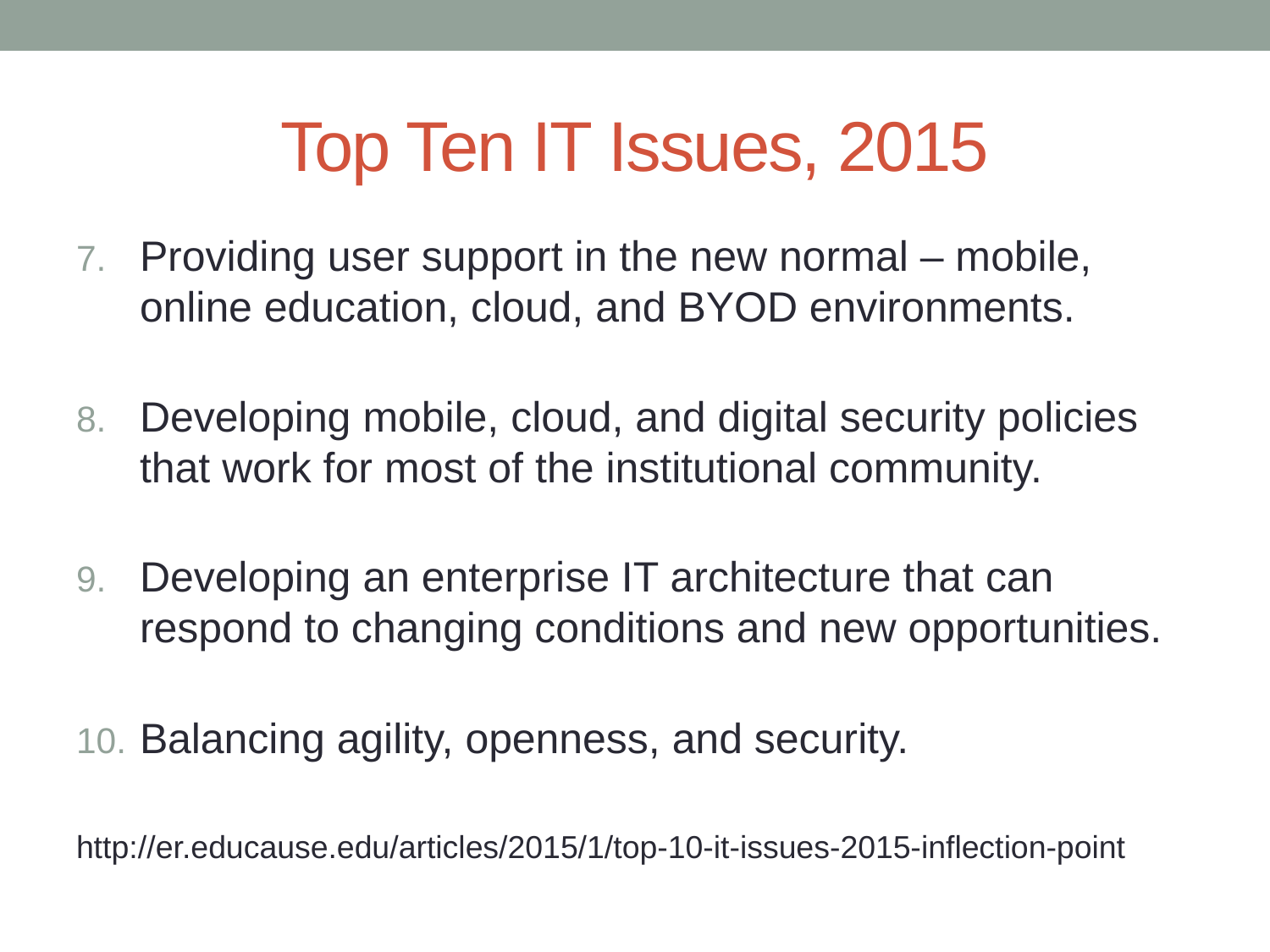

# Top Ten IT Issues, 2015
Providing user support in the new normal – mobile, online education, cloud, and BYOD environments.
Developing mobile, cloud, and digital security policies that work for most of the institutional community.
Developing an enterprise IT architecture that can respond to changing conditions and new opportunities.
Balancing agility, openness, and security.

http://er.educause.edu/articles/2015/1/top-10-it-issues-2015-inflection-point